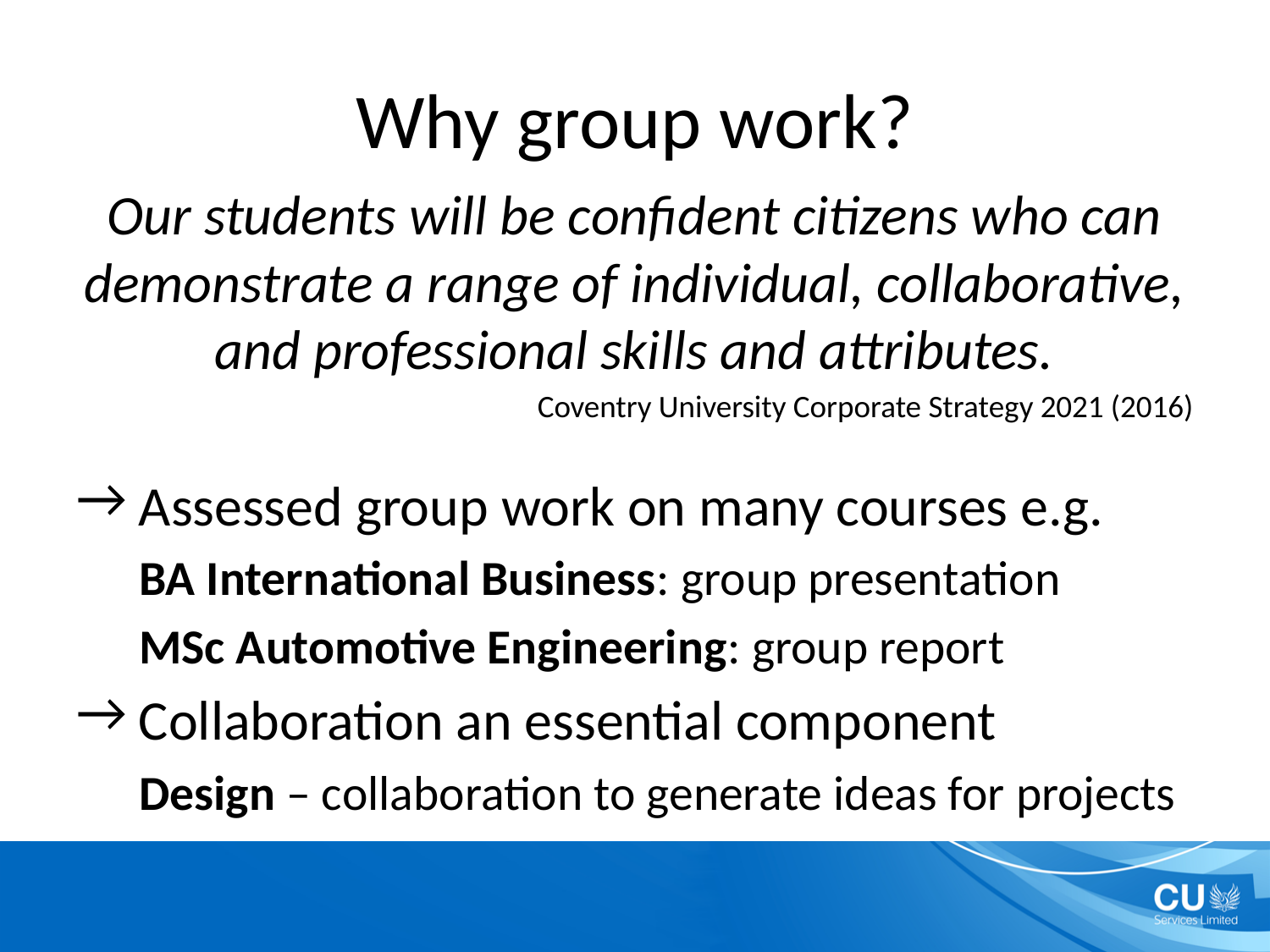

# Why group work?
Our students will be confident citizens who can demonstrate a range of individual, collaborative, and professional skills and attributes.
Coventry University Corporate Strategy 2021 (2016)

 Assessed group work on many courses e.g.
BA International Business: group presentation
MSc Automotive Engineering: group report
 Collaboration an essential component
Design – collaboration to generate ideas for projects